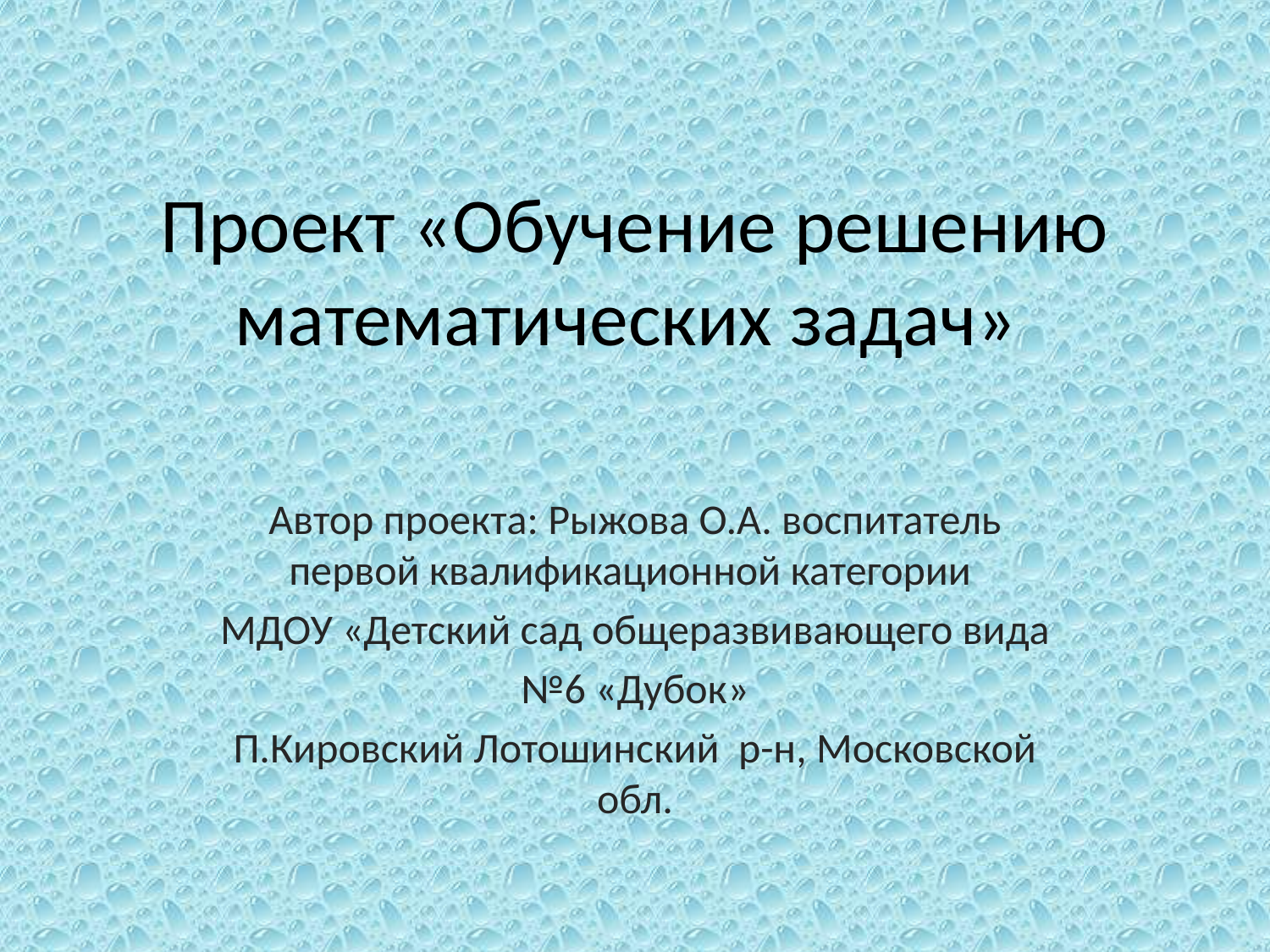

# Проект «Обучение решению математических задач»
Автор проекта: Рыжова О.А. воспитатель первой квалификационной категории
МДОУ «Детский сад общеразвивающего вида
 №6 «Дубок»
П.Кировский Лотошинский  р-н, Московской обл.